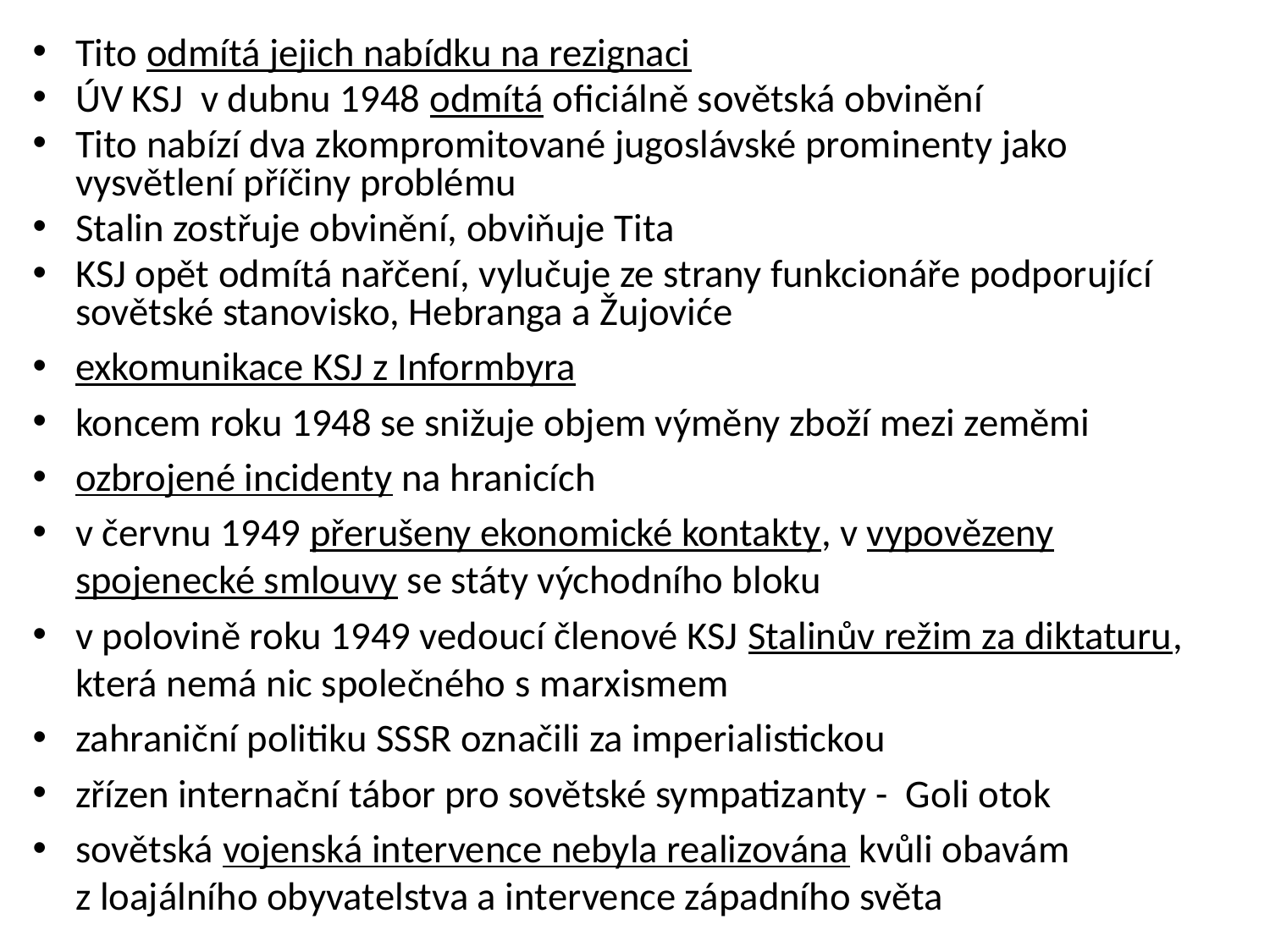

Tito odmítá jejich nabídku na rezignaci
ÚV KSJ  v dubnu 1948 odmítá oficiálně sovětská obvinění
Tito nabízí dva zkompromitované jugoslávské prominenty jako vysvětlení příčiny problému
Stalin zostřuje obvinění, obviňuje Tita
KSJ opět odmítá nařčení, vylučuje ze strany funkcionáře podporující sovětské stanovisko, Hebranga a Žujoviće
exkomunikace KSJ z Informbyra
koncem roku 1948 se snižuje objem výměny zboží mezi zeměmi
ozbrojené incidenty na hranicích
v červnu 1949 přerušeny ekonomické kontakty, v vypovězeny spojenecké smlouvy se státy východního bloku
v polovině roku 1949 vedoucí členové KSJ Stalinův režim za diktaturu, která nemá nic společného s marxismem
zahraniční politiku SSSR označili za imperialistickou
zřízen internační tábor pro sovětské sympatizanty -  Goli otok
sovětská vojenská intervence nebyla realizována kvůli obavám z loajálního obyvatelstva a intervence západního světa